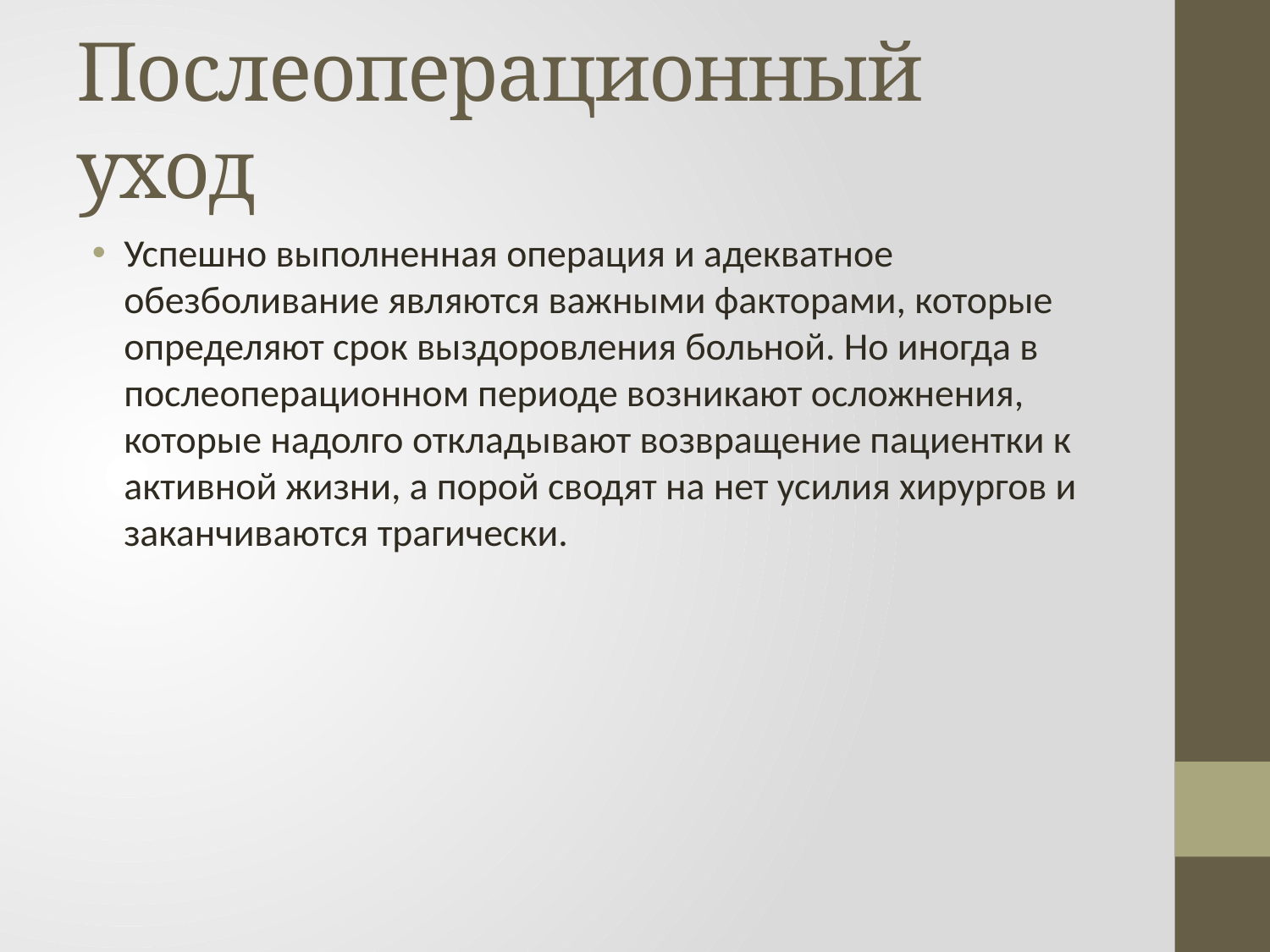

# Послеоперационный уход
Успешно выполненная операция и адекватное обезболивание являются важными факторами, которые определяют срок выздоровления больной. Но иногда в послеоперационном периоде возникают осложнения, которые надолго откладывают возвращение пациентки к активной жизни, а порой сводят на нет усилия хирургов и заканчиваются трагически.